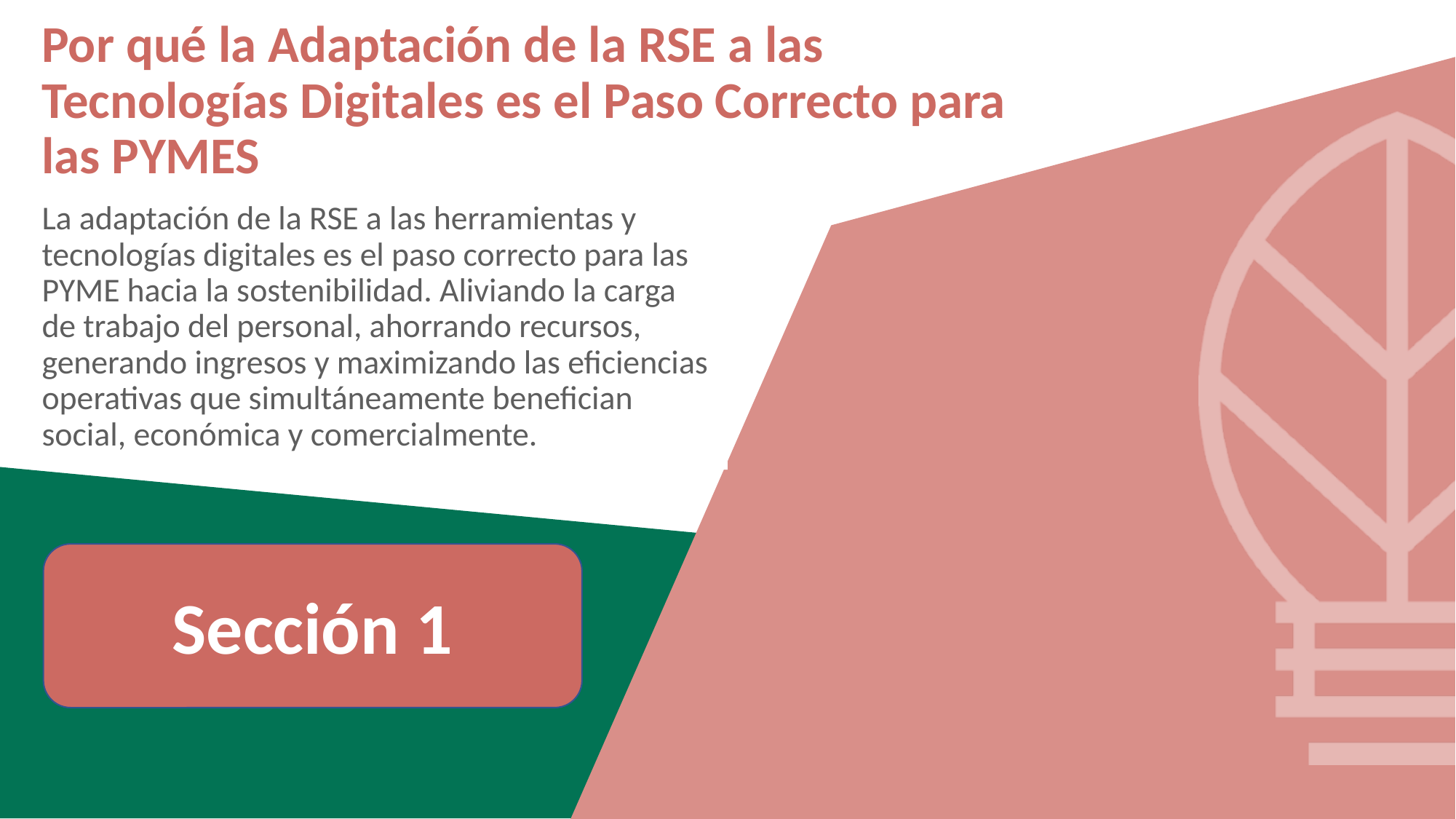

Por qué la Adaptación de la RSE a las Tecnologías Digitales es el Paso Correcto para las PYMES
La adaptación de la RSE a las herramientas y tecnologías digitales es el paso correcto para las PYME hacia la sostenibilidad. Aliviando la carga de trabajo del personal, ahorrando recursos, generando ingresos y maximizando las eficiencias operativas que simultáneamente benefician social, económica y comercialmente.

Sección 1